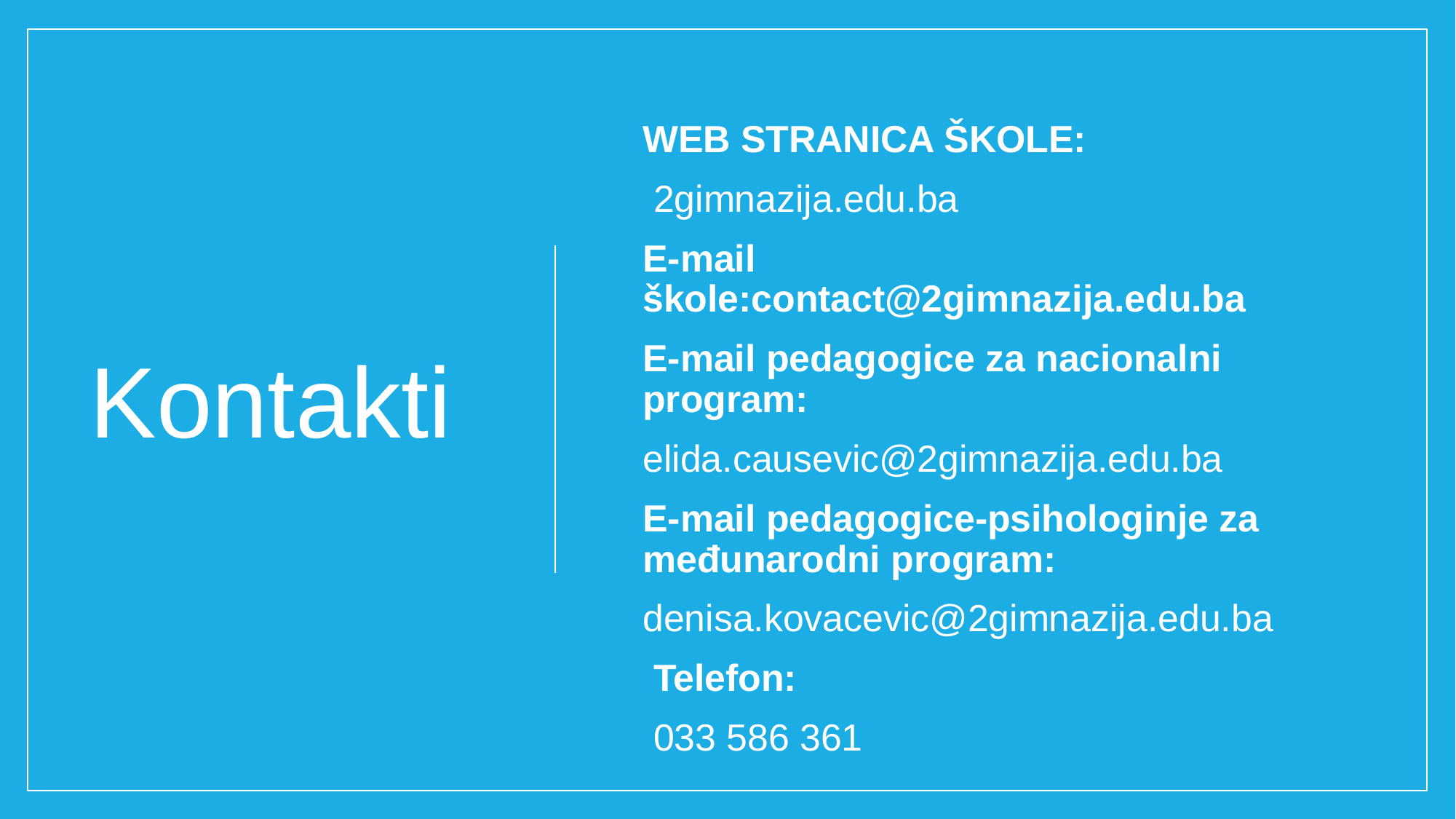

# Kontakti
WEB STRANICA ŠKOLE:
 2gimnazija.edu.ba
E-mail škole:contact@2gimnazija.edu.ba
E-mail pedagogice za nacionalni program:
elida.causevic@2gimnazija.edu.ba
E-mail pedagogice-psihologinje za međunarodni program:
denisa.kovacevic@2gimnazija.edu.ba
   Telefon:
 033 586 361